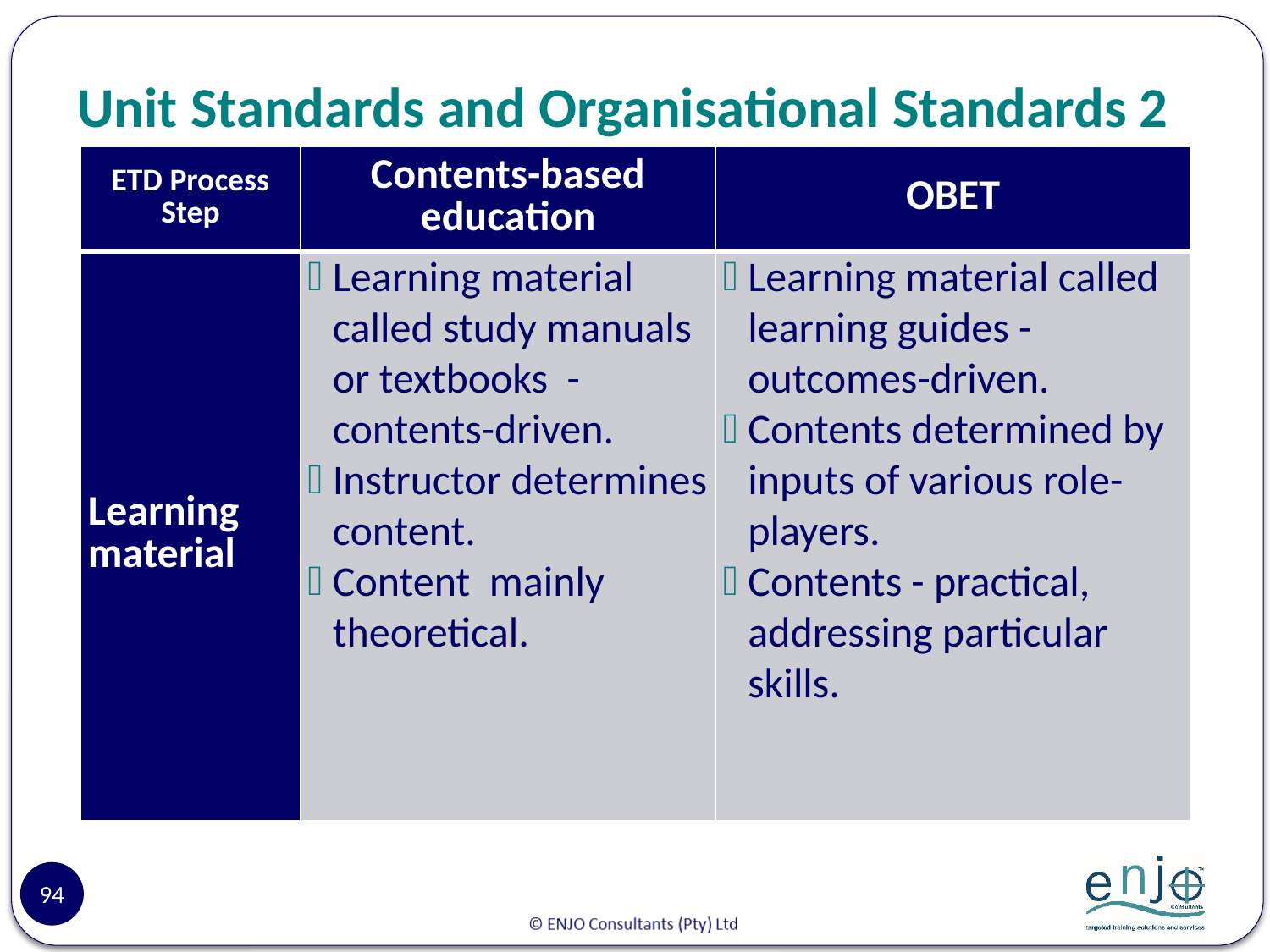

# Unit Standards and Organisational Standards 2
| ETD Process Step | Contents-based education | OBET |
| --- | --- | --- |
| Learning material | Learning material called study manuals or textbooks - contents-driven. Instructor determines content. Content mainly theoretical. | Learning material called learning guides -outcomes-driven. Contents determined by inputs of various role-players. Contents - practical, addressing particular skills. |
94